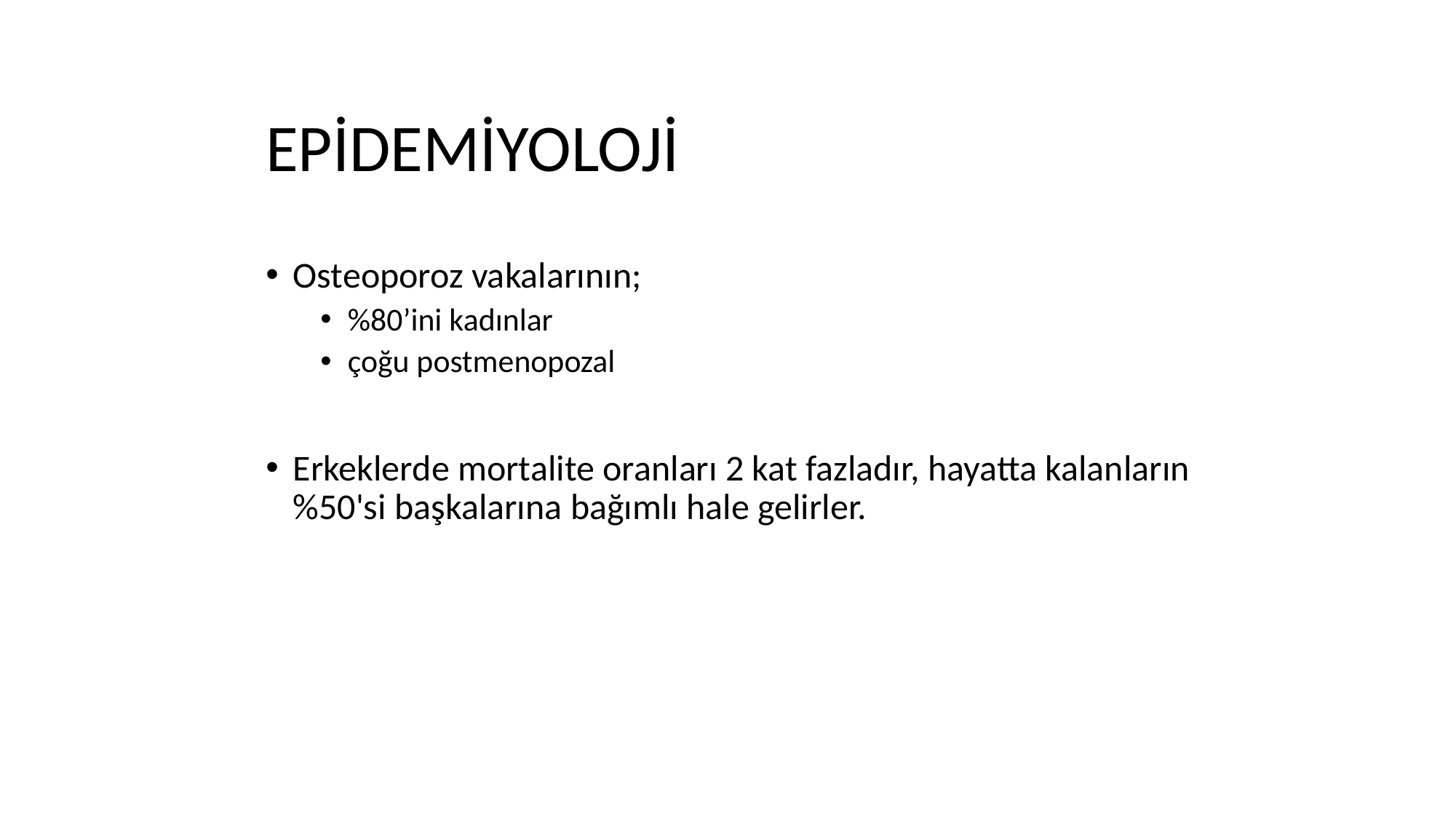

# EPİDEMİYOLOJİ
Osteoporoz vakalarının;
%80’ini kadınlar
çoğu postmenopozal

Erkeklerde mortalite oranları 2 kat fazladır, hayatta kalanların %50'si başkalarına bağımlı hale gelirler.